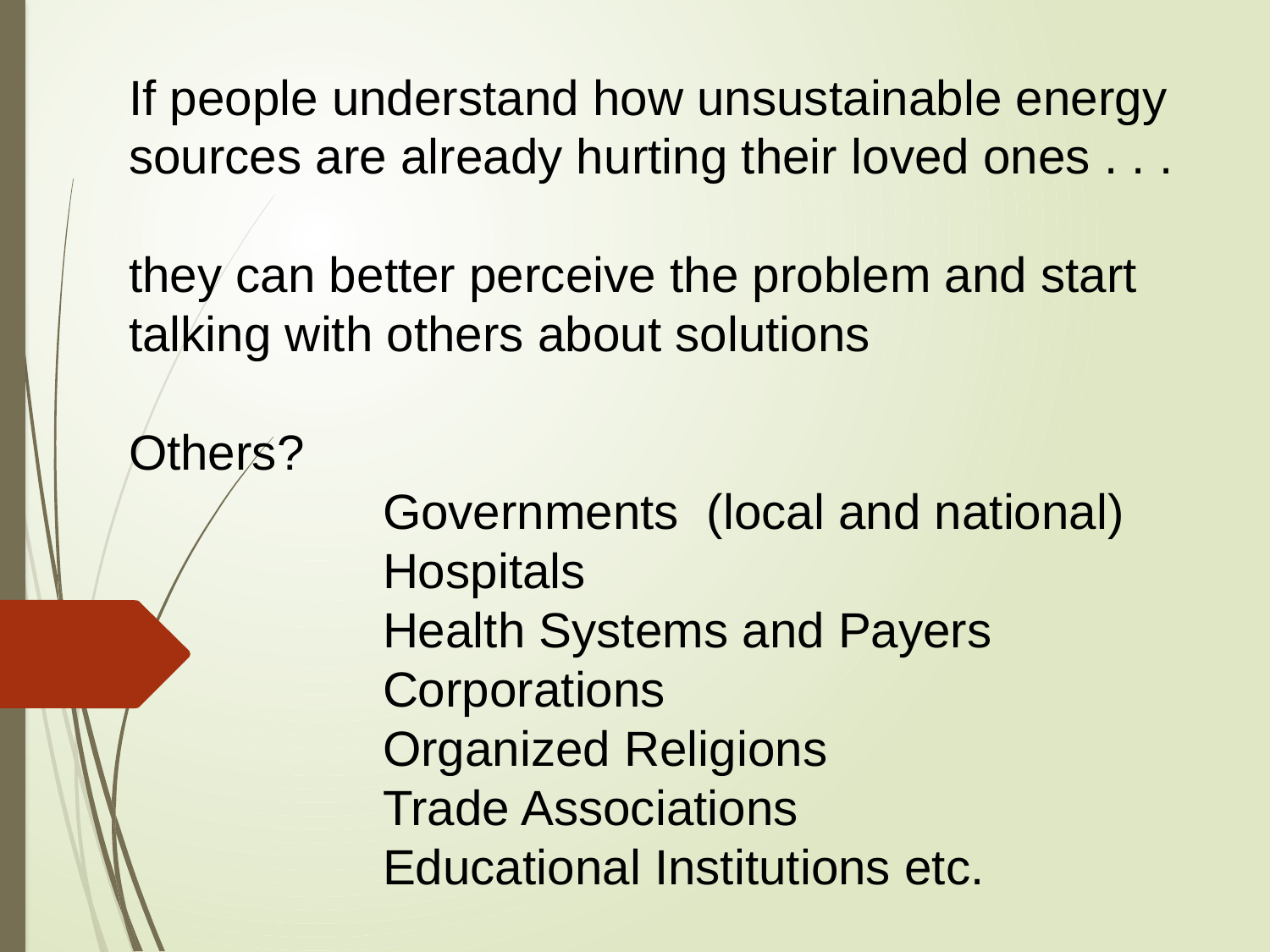

If people understand how unsustainable energy sources are already hurting their loved ones . . .

they can better perceive the problem and start talking with others about solutions

Others?
		Governments  (local and national)
		Hospitals
		Health Systems and Payers
       		Corporations
      		Organized Religions
       		Trade Associations
       		Educational Institutions etc.